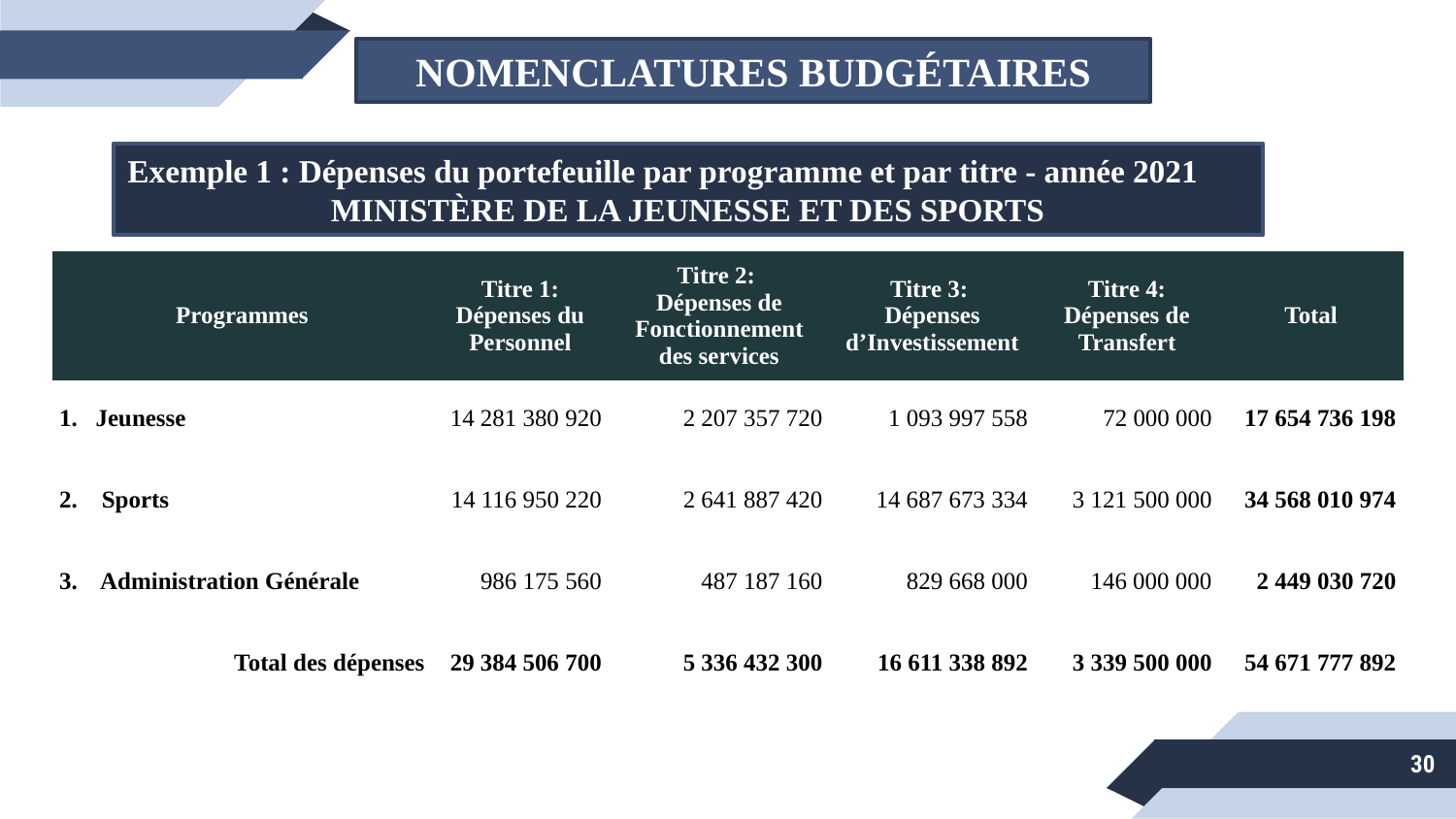

NOMENCLATURES BUDGÉTAIRES
Exemple 1 : Dépenses du portefeuille par programme et par titre - année 2021
MINISTÈRE DE LA JEUNESSE ET DES SPORTS
| Programmes | Titre 1: Dépenses du Personnel | Titre 2: Dépenses de Fonctionnement des services | Titre 3: Dépenses d’Investissement | Titre 4: Dépenses de Transfert | Total |
| --- | --- | --- | --- | --- | --- |
| Jeunesse | 14 281 380 920 | 2 207 357 720 | 1 093 997 558 | 72 000 000 | 17 654 736 198 |
| 2. Sports | 14 116 950 220 | 2 641 887 420 | 14 687 673 334 | 3 121 500 000 | 34 568 010 974 |
| 3. Administration Générale | 986 175 560 | 487 187 160 | 829 668 000 | 146 000 000 | 2 449 030 720 |
| Total des dépenses | 29 384 506 700 | 5 336 432 300 | 16 611 338 892 | 3 339 500 000 | 54 671 777 892 |
30